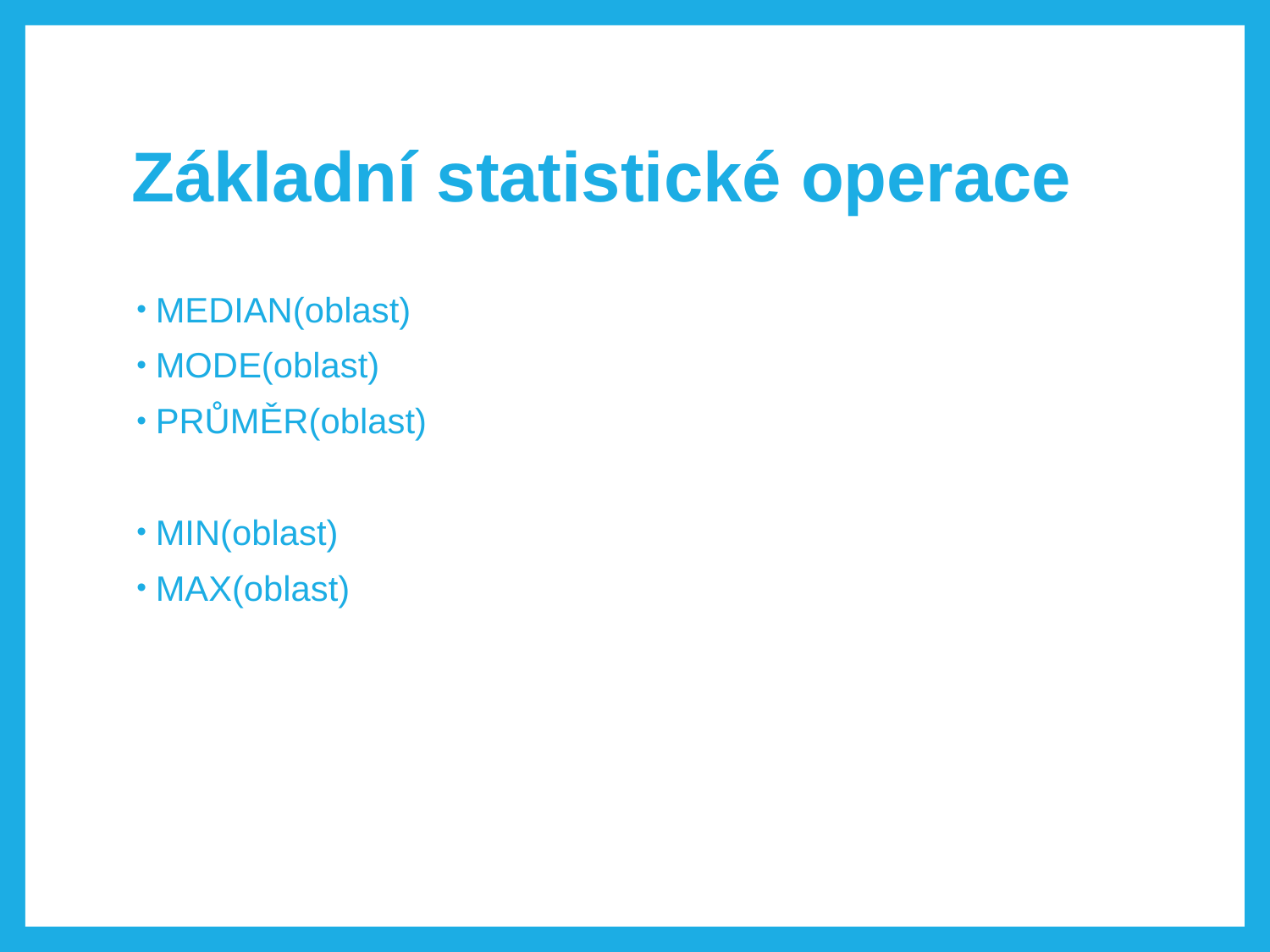

# Základní statistické operace
MEDIAN(oblast)
MODE(oblast)
PRŮMĚR(oblast)

MIN(oblast)
MAX(oblast)